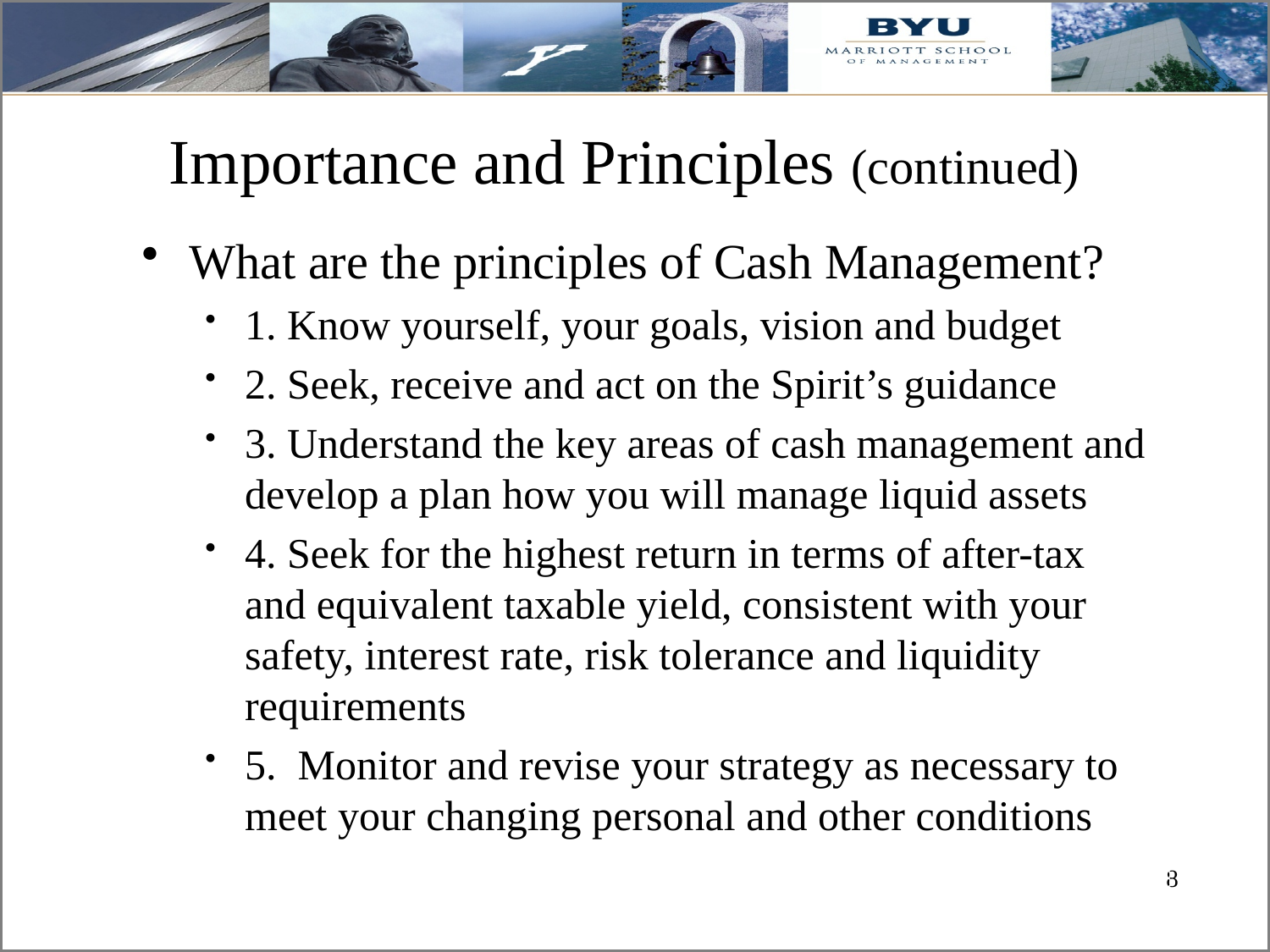

# Importance and Principles (continued)
What are the principles of Cash Management?
1. Know yourself, your goals, vision and budget
2. Seek, receive and act on the Spirit’s guidance
3. Understand the key areas of cash management and develop a plan how you will manage liquid assets
4. Seek for the highest return in terms of after-tax and equivalent taxable yield, consistent with your safety, interest rate, risk tolerance and liquidity requirements
5.  Monitor and revise your strategy as necessary to meet your changing personal and other conditions